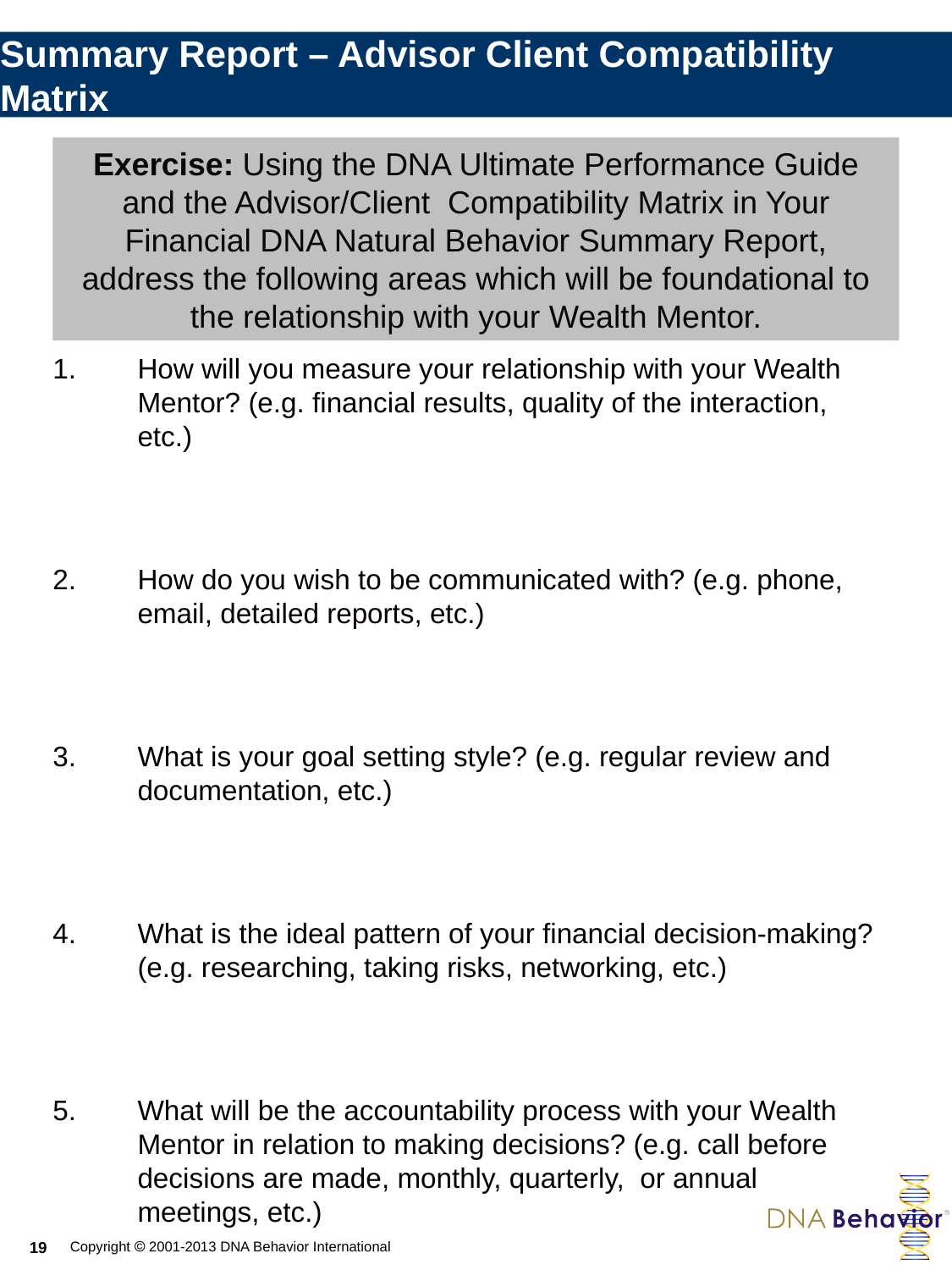

Summary Report – Advisor Client Compatibility           Matrix
Exercise: Using the DNA Ultimate Performance Guide and the Advisor/Client  Compatibility Matrix in Your Financial DNA Natural Behavior Summary Report, address the following areas which will be foundational to the relationship with your Wealth Mentor.
How will you measure your relationship with your Wealth Mentor? (e.g. financial results, quality of the interaction, etc.)

How do you wish to be communicated with? (e.g. phone, email, detailed reports, etc.)

What is your goal setting style? (e.g. regular review and documentation, etc.)

What is the ideal pattern of your financial decision-making? (e.g. researching, taking risks, networking, etc.)

What will be the accountability process with your Wealth Mentor in relation to making decisions? (e.g. call before decisions are made, monthly, quarterly,  or annual meetings, etc.)